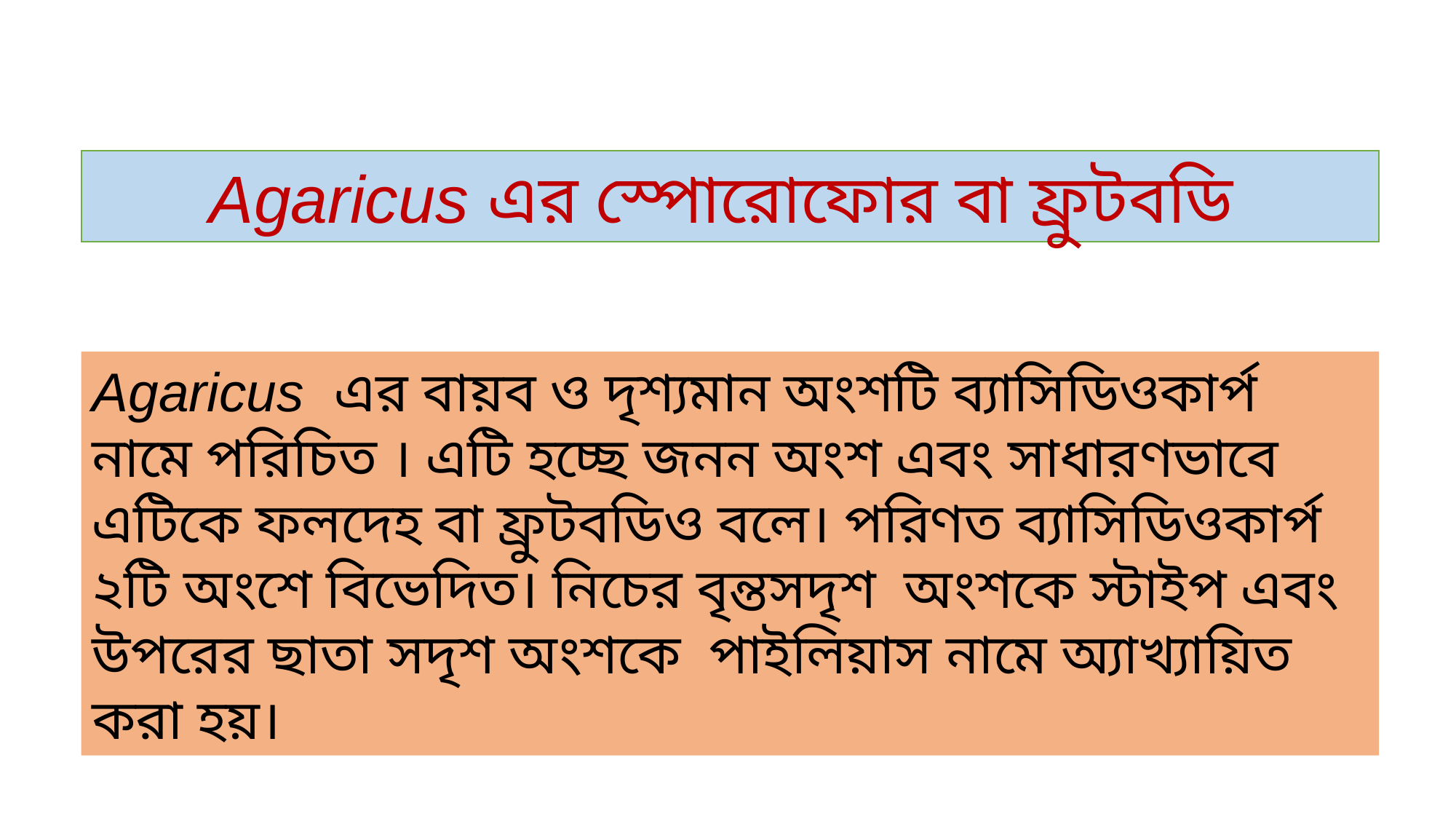

Agaricus এর স্পোরোফোর বা ফ্রুটবডি

Agaricus  এর বায়ব ও দৃশ্যমান অংশটি ব্যাসিডিওকার্প নামে পরিচিত । এটি হচ্ছে জনন অংশ এবং সাধারণভাবে এটিকে ফলদেহ বা ফ্রুটবডিও বলে। পরিণত ব্যাসিডিওকার্প ২টি অংশে বিভেদিত। নিচের বৃন্তসদৃশ  অংশকে স্টাইপ এবং উপরের ছাতা সদৃশ অংশকে  পাইলিয়াস নামে অ্যাখ্যায়িত করা হয়।